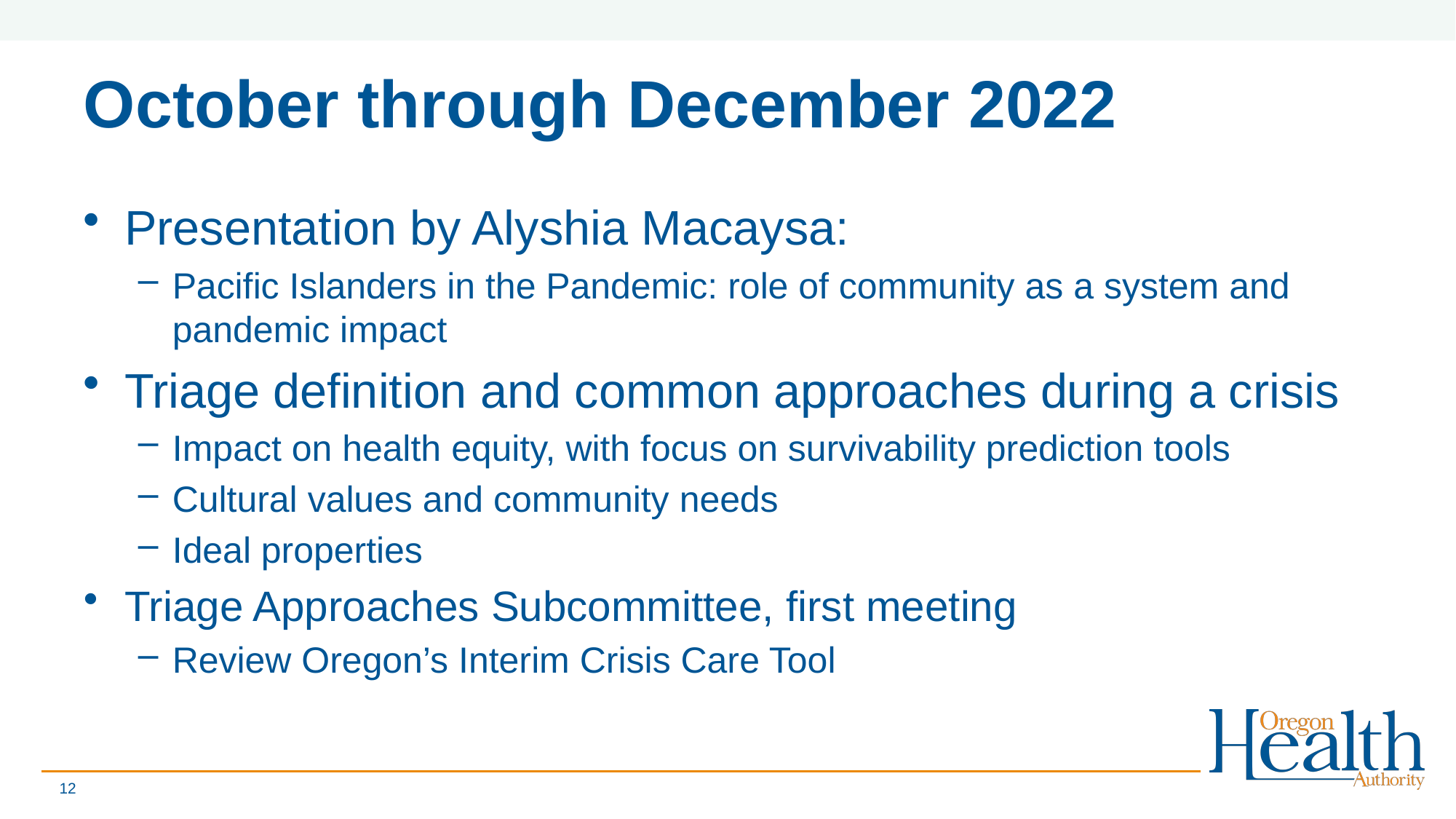

# October through December 2022
Presentation by Alyshia Macaysa:
Pacific Islanders in the Pandemic: role of community as a system and pandemic impact
Triage definition and common approaches during a crisis
Impact on health equity, with focus on survivability prediction tools
Cultural values and community needs
Ideal properties
Triage Approaches Subcommittee, first meeting
Review Oregon’s Interim Crisis Care Tool
12